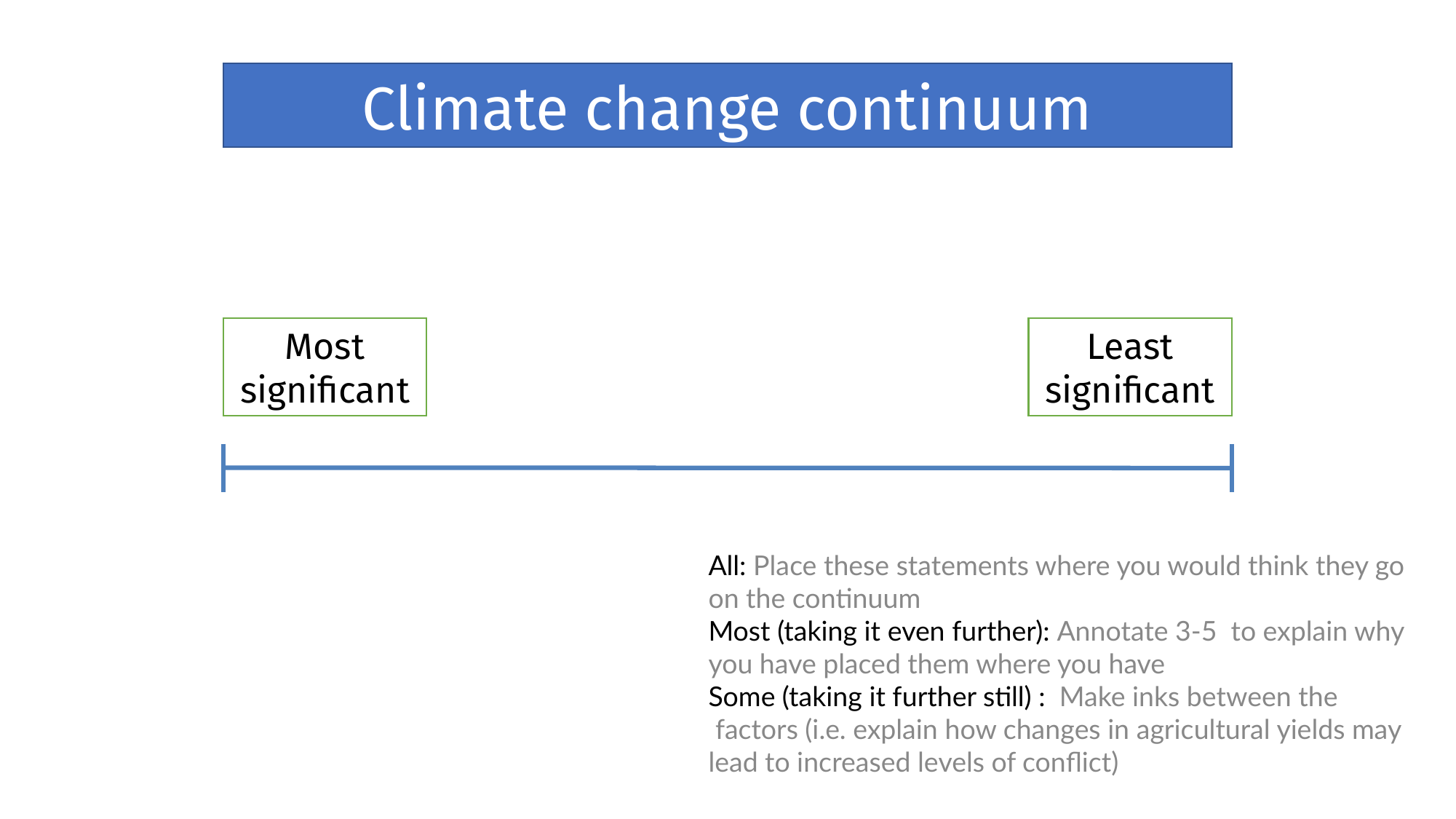

Climate change continuum
Most significant
Least significant
All: Place these statements where you would think they go on the continuum
Most (taking it even further): Annotate 3-5  to explain why you have placed them where you have
Some (taking it further still) :  Make inks between the  factors (i.e. explain how changes in agricultural yields may lead to increased levels of conflict)